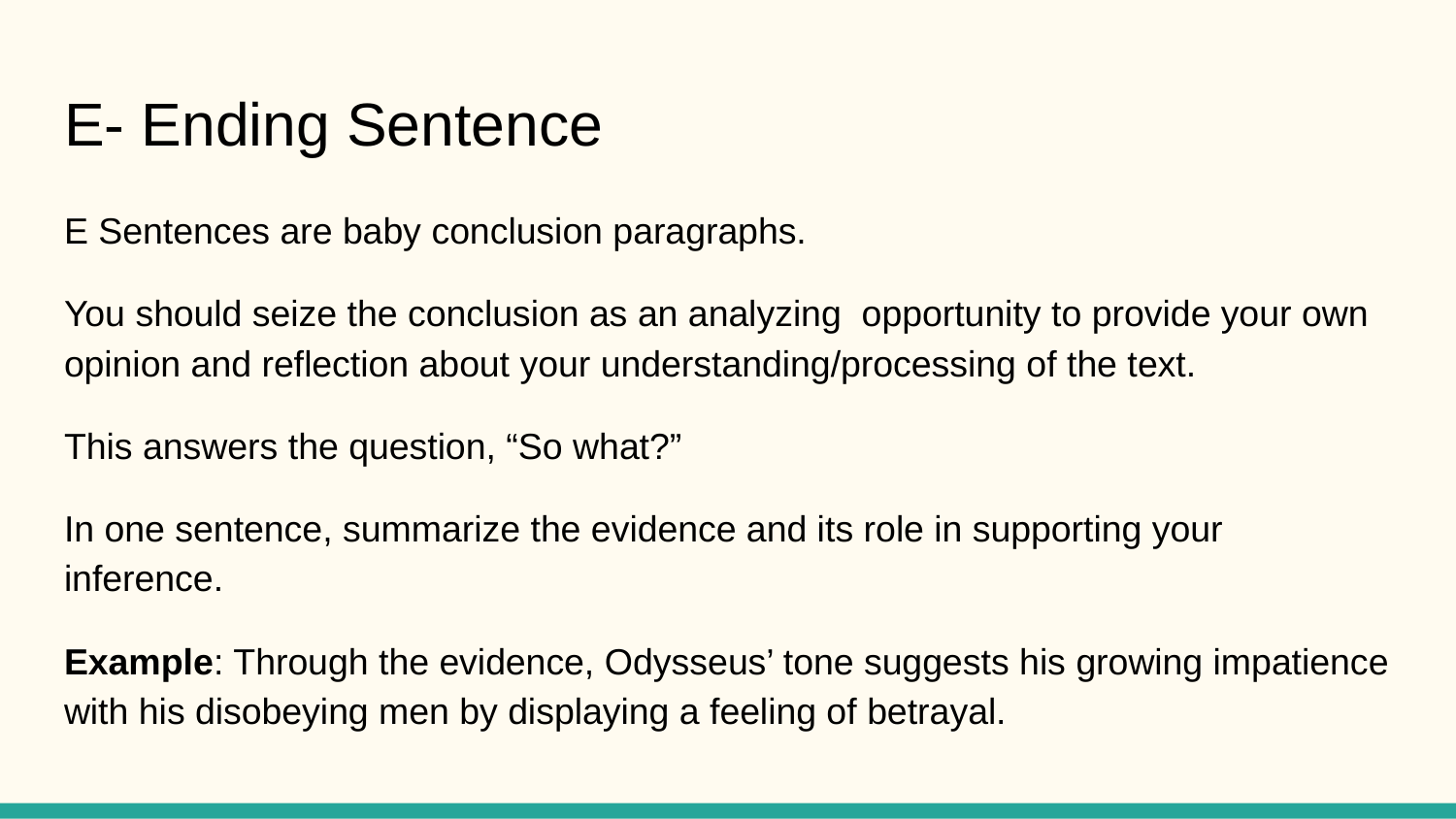

# E- Ending Sentence
E Sentences are baby conclusion paragraphs.
You should seize the conclusion as an analyzing  opportunity to provide your own opinion and reflection about your understanding/processing of the text.
This answers the question, “So what?”
In one sentence, summarize the evidence and its role in supporting your inference.
Example: Through the evidence, Odysseus’ tone suggests his growing impatience with his disobeying men by displaying a feeling of betrayal.